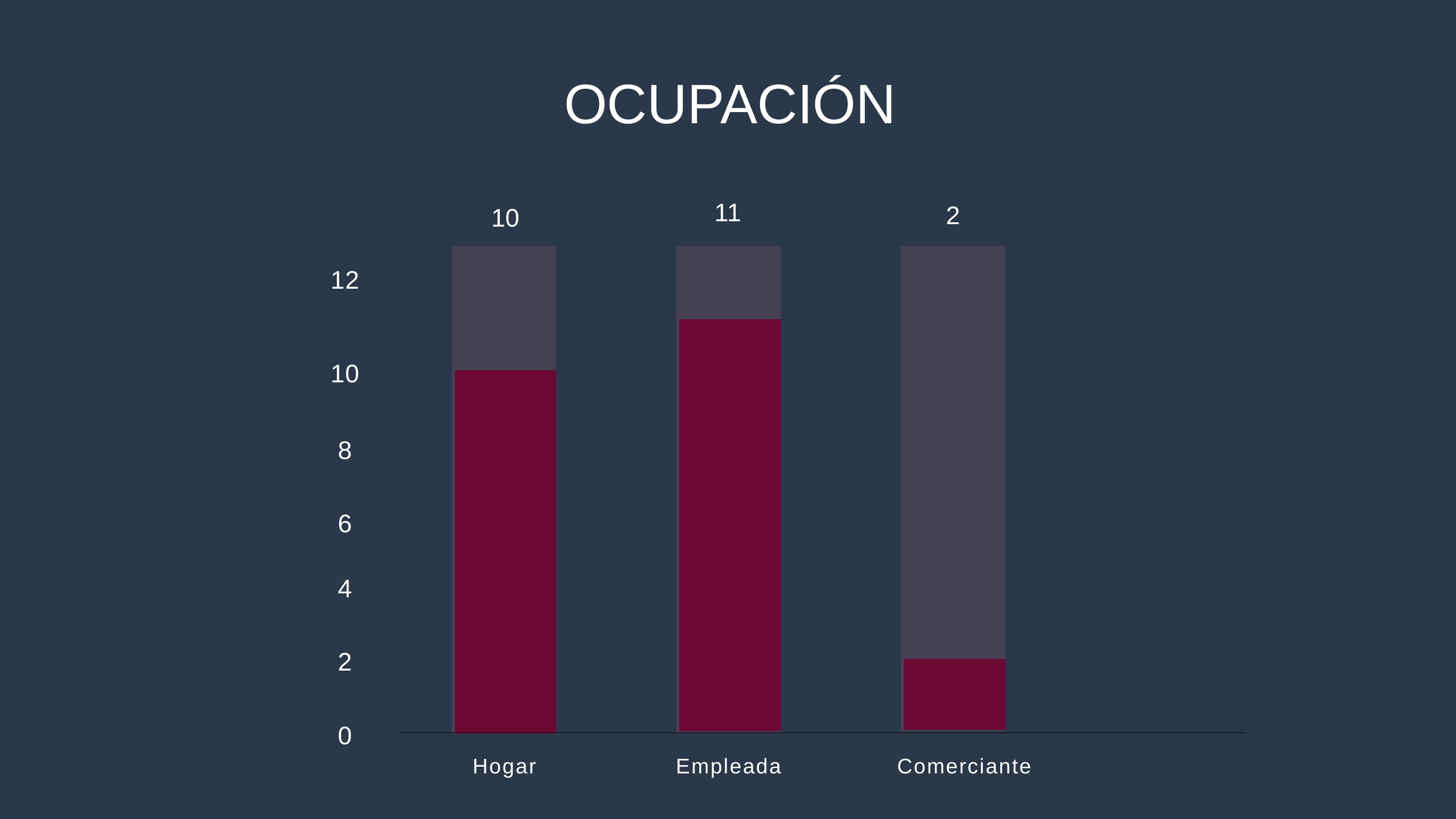

OCUPACIÓN
11
2
10
12
10
8

6

4
2

0

Hogar
Empleada
Comerciante